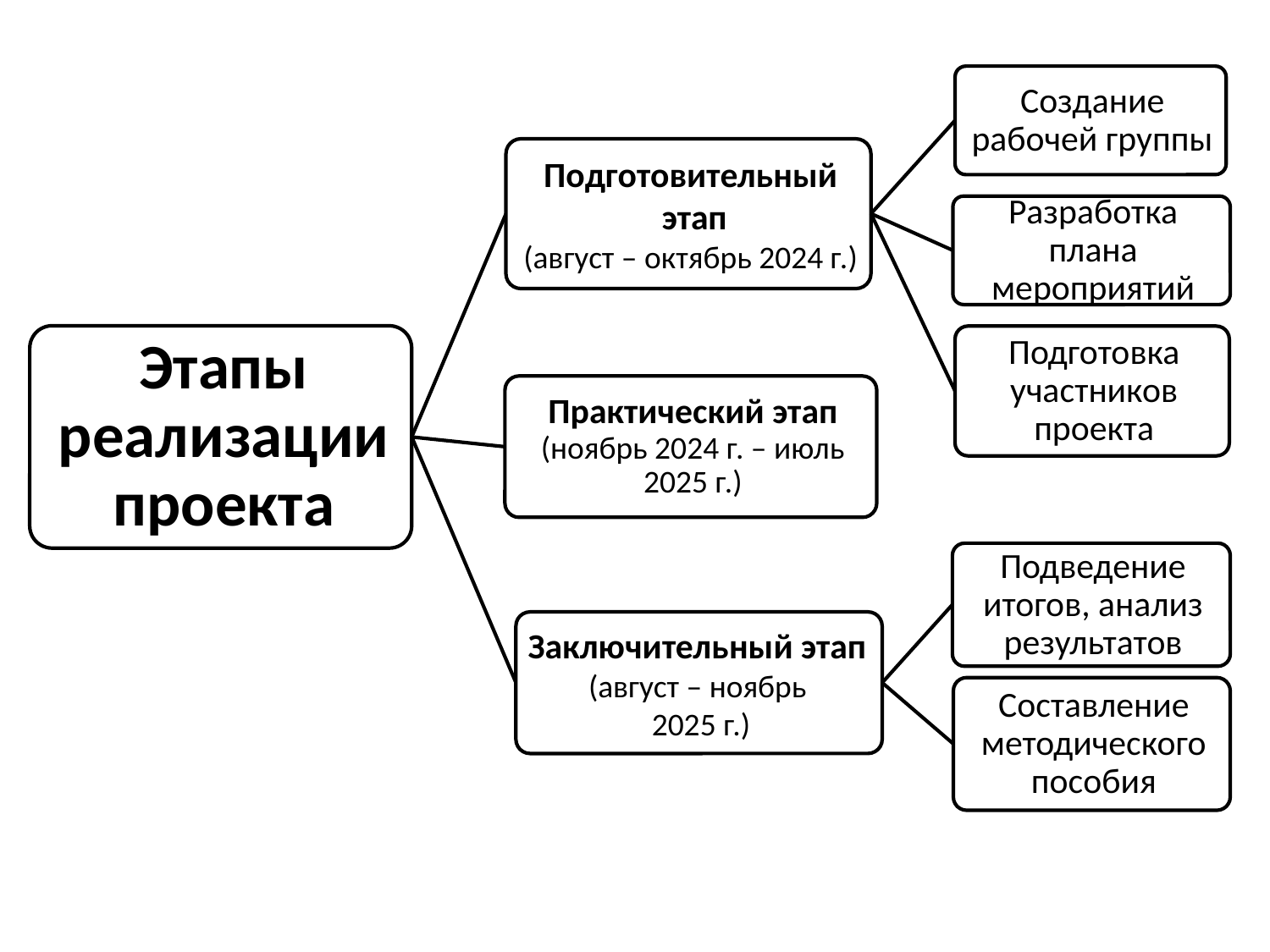

Этапы реализации проекта

Подготовительный
 этап
(август – октябрь 2024 г.)

Создание рабочей группы

Разработка плана мероприятий

Подготовка участников проекта

Практический этап (ноябрь 2024 г. – июль 2025 г.)

Заключительный этап
(август – ноябрь
2025 г.)

Подведение итогов, анализ результатов

Составление методического пособия